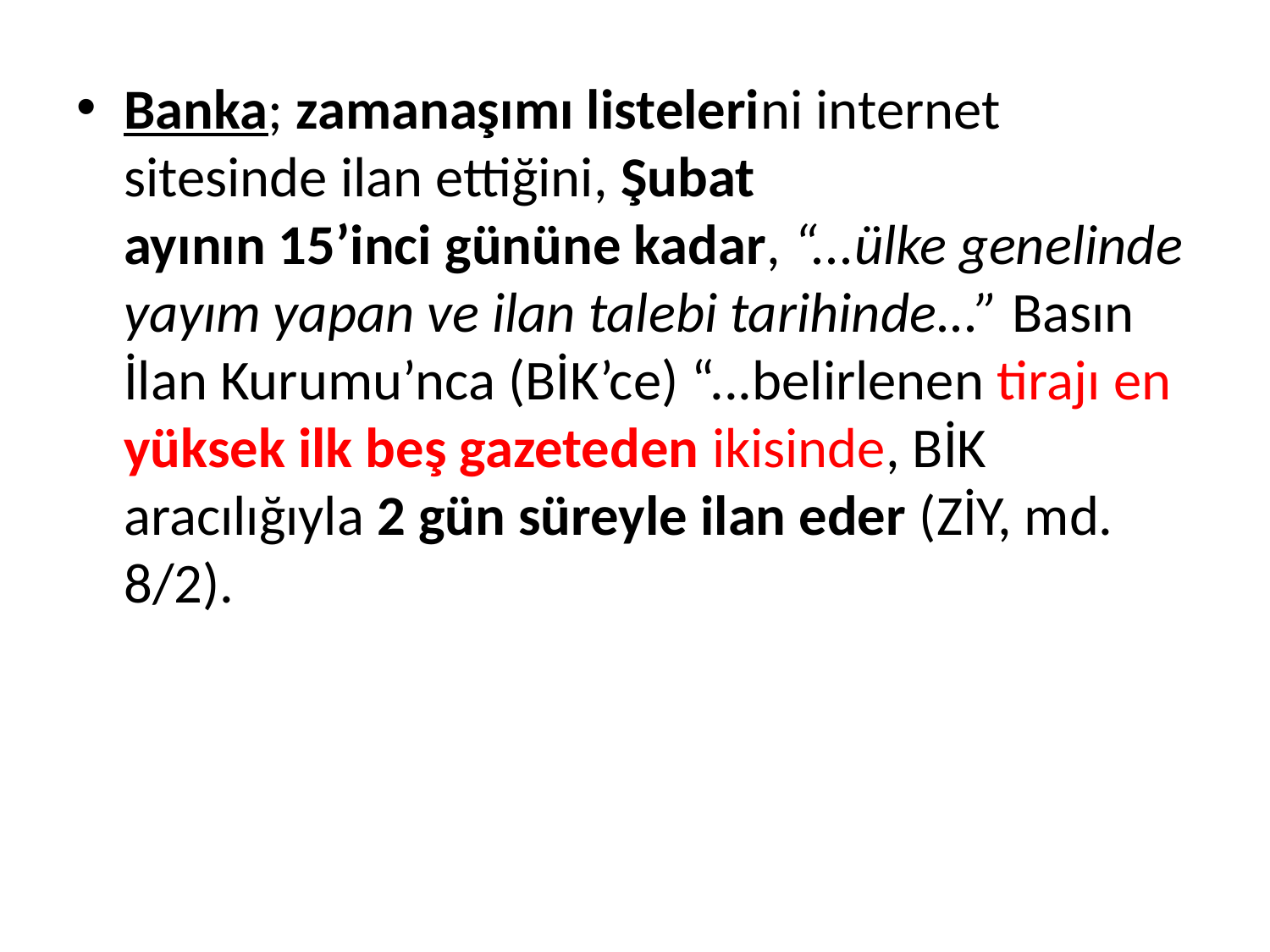

Banka; zamanaşımı listelerini internet sitesinde ilan ettiğini, Şubat ayının 15’inci gününe kadar, “...ülke genelinde yayım yapan ve ilan talebi tarihinde...” Basın İlan Kurumu’nca (BİK’ce) “...belirlenen tirajı en yüksek ilk beş gazeteden ikisinde, BİK aracılığıyla 2 gün süreyle ilan eder (ZİY, md. 8/2).